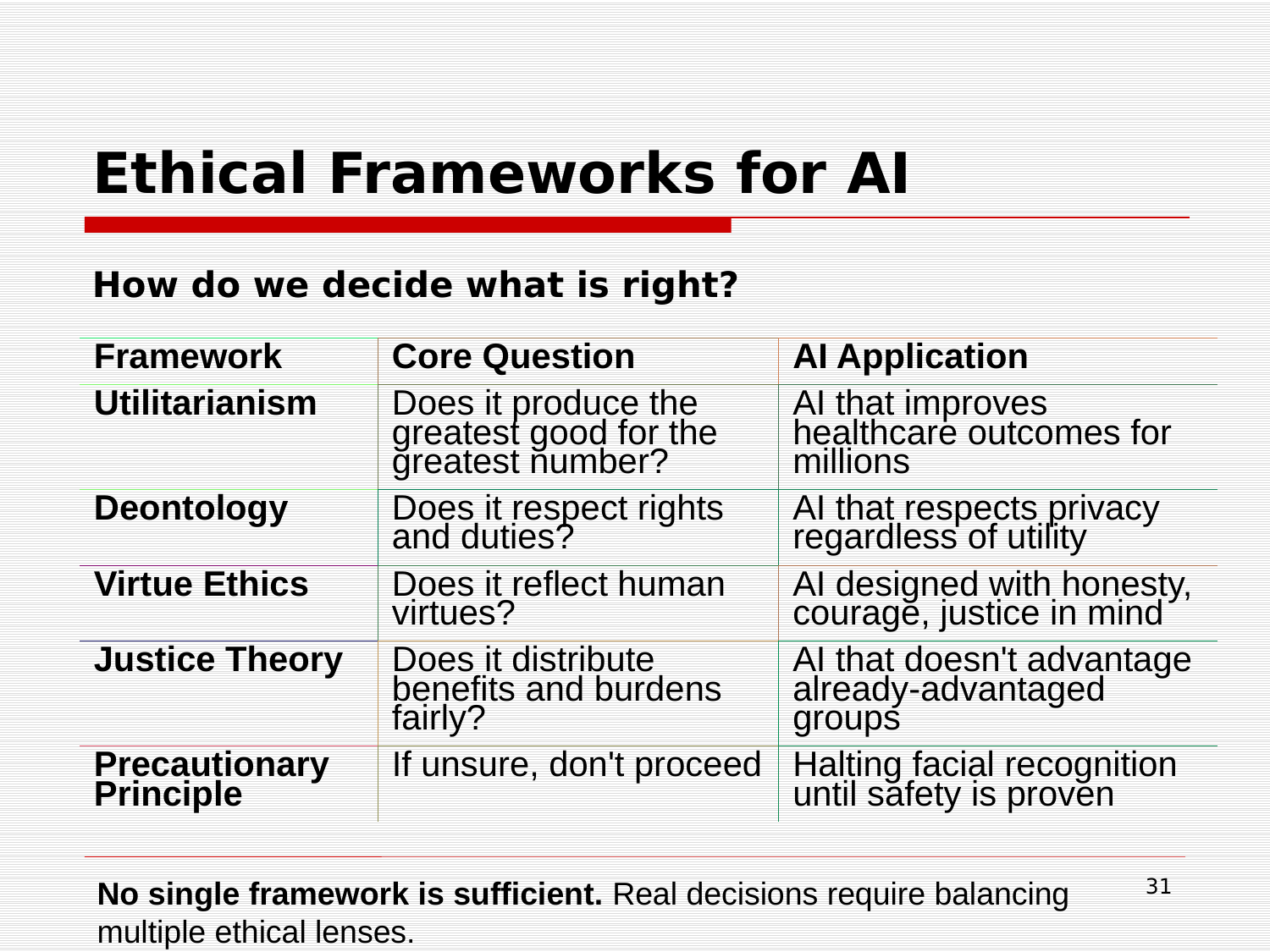

# Ethical Frameworks for AI
How do we decide what is right?
| Framework | Core Question | AI Application |
| --- | --- | --- |
| Utilitarianism | Does it produce the greatest good for the greatest number? | AI that improves healthcare outcomes for millions |
| Deontology | Does it respect rights and duties? | AI that respects privacy regardless of utility |
| Virtue Ethics | Does it reflect human virtues? | AI designed with honesty, courage, justice in mind |
| Justice Theory | Does it distribute benefits and burdens fairly? | AI that doesn't advantage already-advantaged groups |
| Precautionary Principle | If unsure, don't proceed | Halting facial recognition until safety is proven |
No single framework is sufficient. Real decisions require balancing multiple ethical lenses.
31